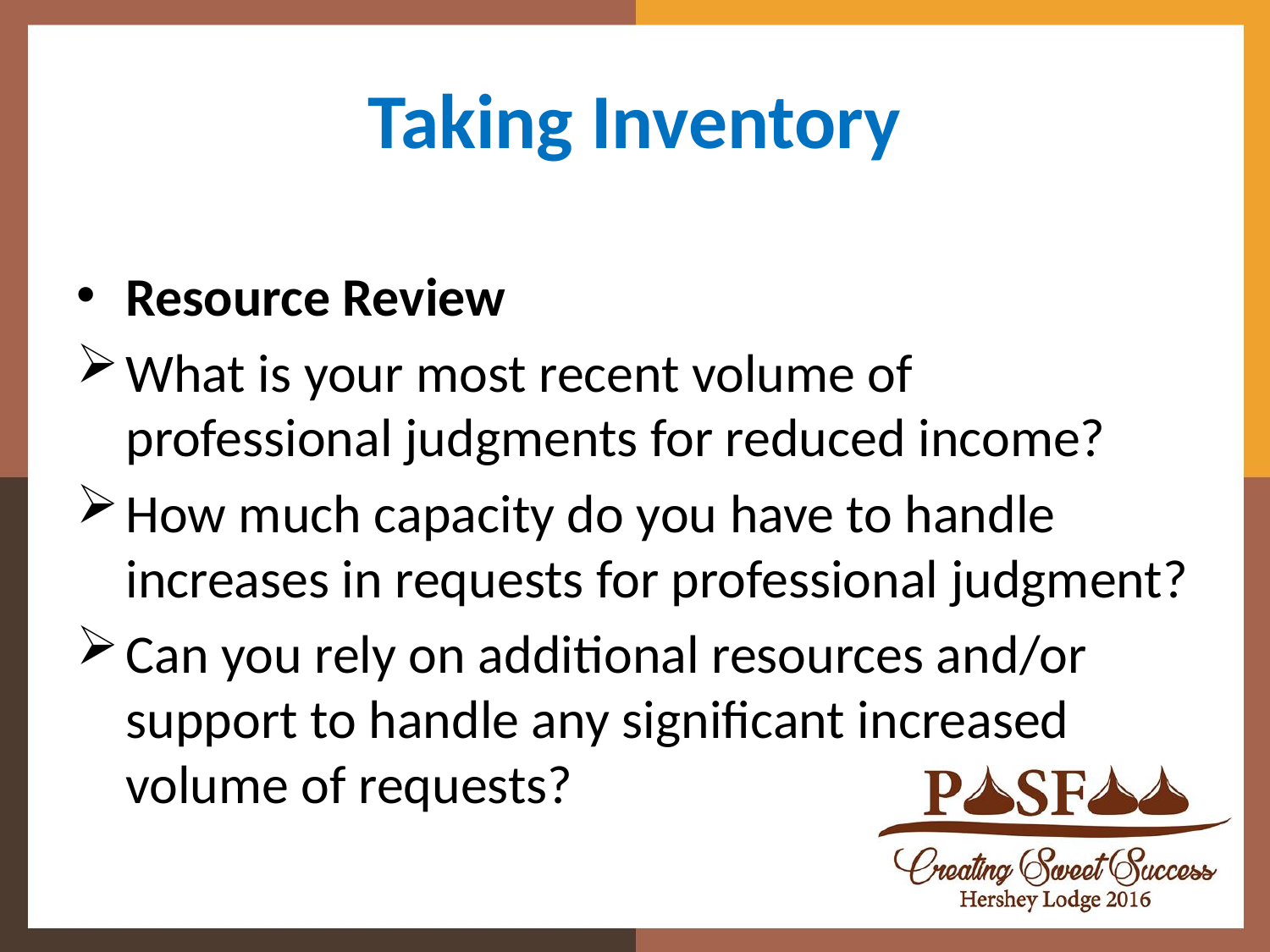

# Taking Inventory

Resource Review
What is your most recent volume of professional judgments for reduced income?
How much capacity do you have to handle increases in requests for professional judgment?
Can you rely on additional resources and/or support to handle any significant increased volume of requests?